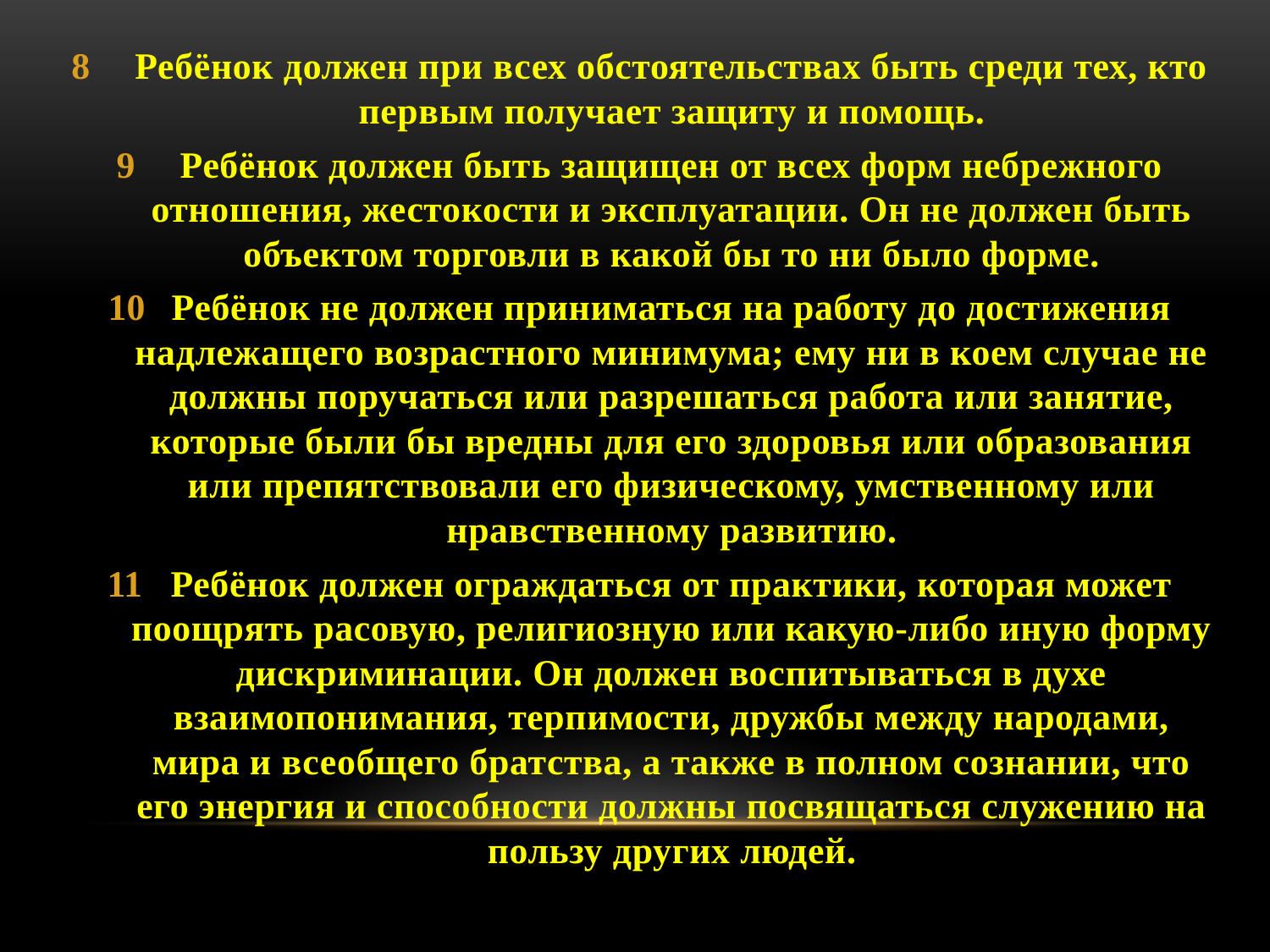

Ребёнок должен при всех обстоятельствах быть среди тех, кто первым получает защиту и помощь.
Ребёнок должен быть защищен от всех форм небрежного отношения, жестокости и эксплуатации. Он не должен быть объектом торговли в какой бы то ни было форме.
Ребёнок не должен приниматься на работу до достижения надлежащего возрастного минимума; ему ни в коем случае не должны поручаться или разрешаться работа или занятие, которые были бы вредны для его здоровья или образования или препятствовали его физическому, умственному или нравственному развитию.
Ребёнок должен ограждаться от практики, которая может поощрять расовую, религиозную или какую-либо иную форму дискриминации. Он должен воспитываться в духе взаимопонимания, терпимости, дружбы между народами, мира и всеобщего братства, а также в полном сознании, что его энергия и способности должны посвящаться служению на пользу других людей.